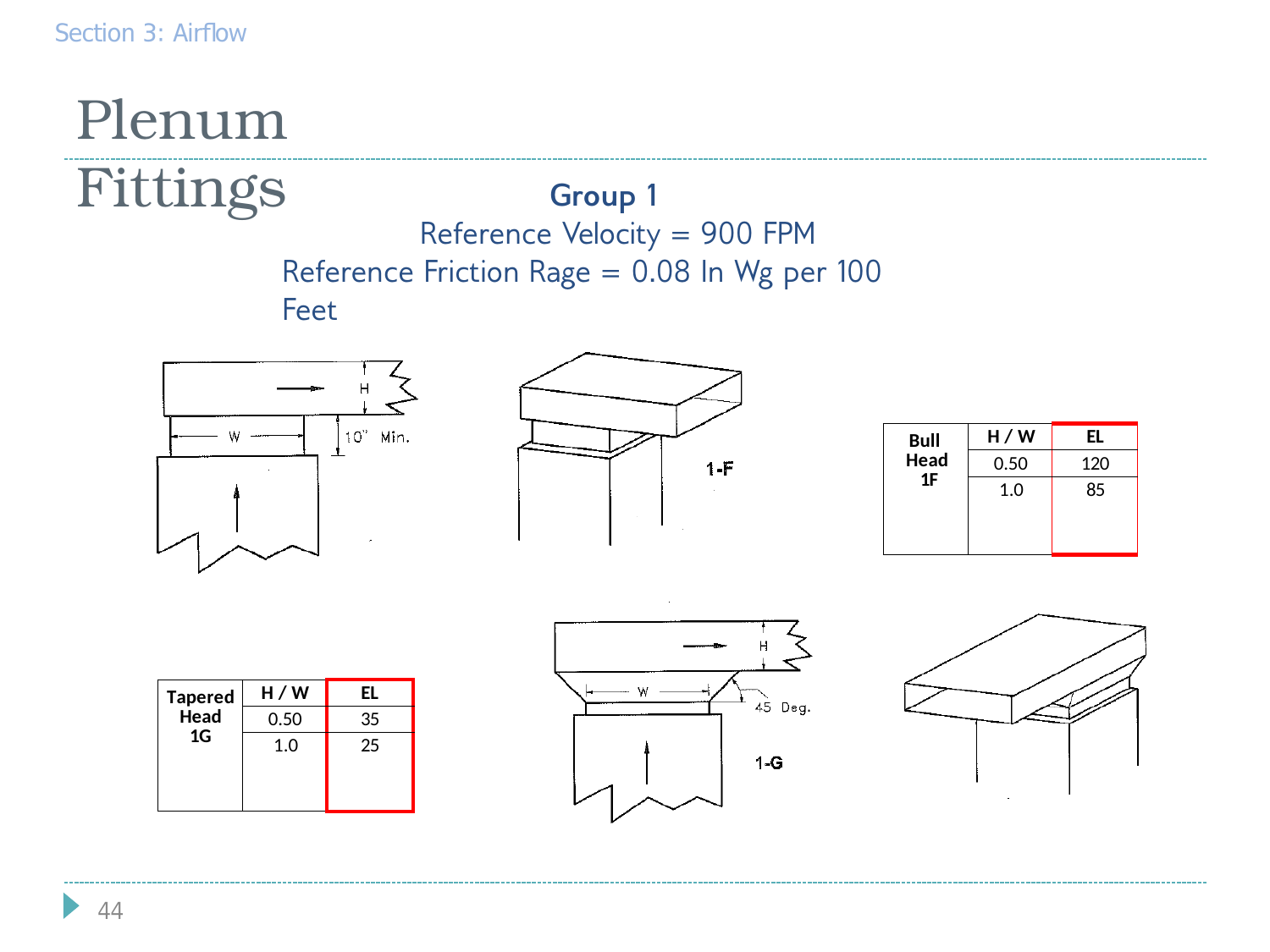

Section 3: Airflow
# Plenum Fittings
Group 1
Reference Velocity = 900 FPM  Reference Friction Rage = 0.08 In Wg per 100 Feet

| Bull Head 1F | H / W | EL |
| --- | --- | --- |
|  | 0.50 | 120 |
|  | 1.0 | 85 |

| Tapered Head 1G | H / W | EL |
| --- | --- | --- |
|  | 0.50 | 35 |
|  | 1.0 | 25 |
44